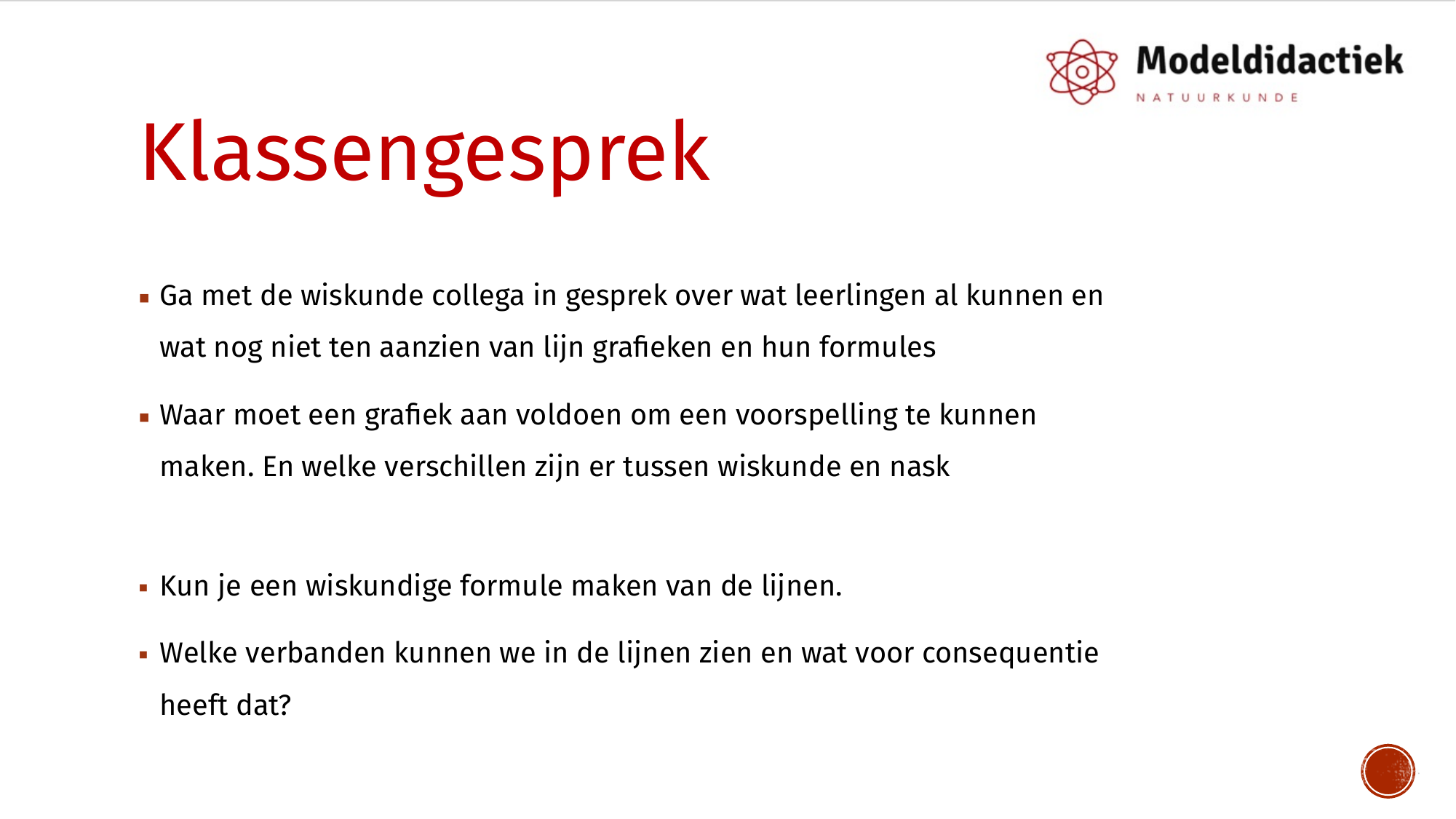

# Klassengesprek
Ga met de wiskunde collega in gesprek over wat leerlingen al kunnen en wat nog niet ten aanzien van lijn grafieken en hun formules
Waar moet een grafiek aan voldoen om een voorspelling te kunnen maken. En welke verschillen zijn er tussen wiskunde en nask

Kun je een wiskundige formule maken van de lijnen.
Welke verbanden kunnen we in de lijnen zien en wat voor consequentie heeft dat?